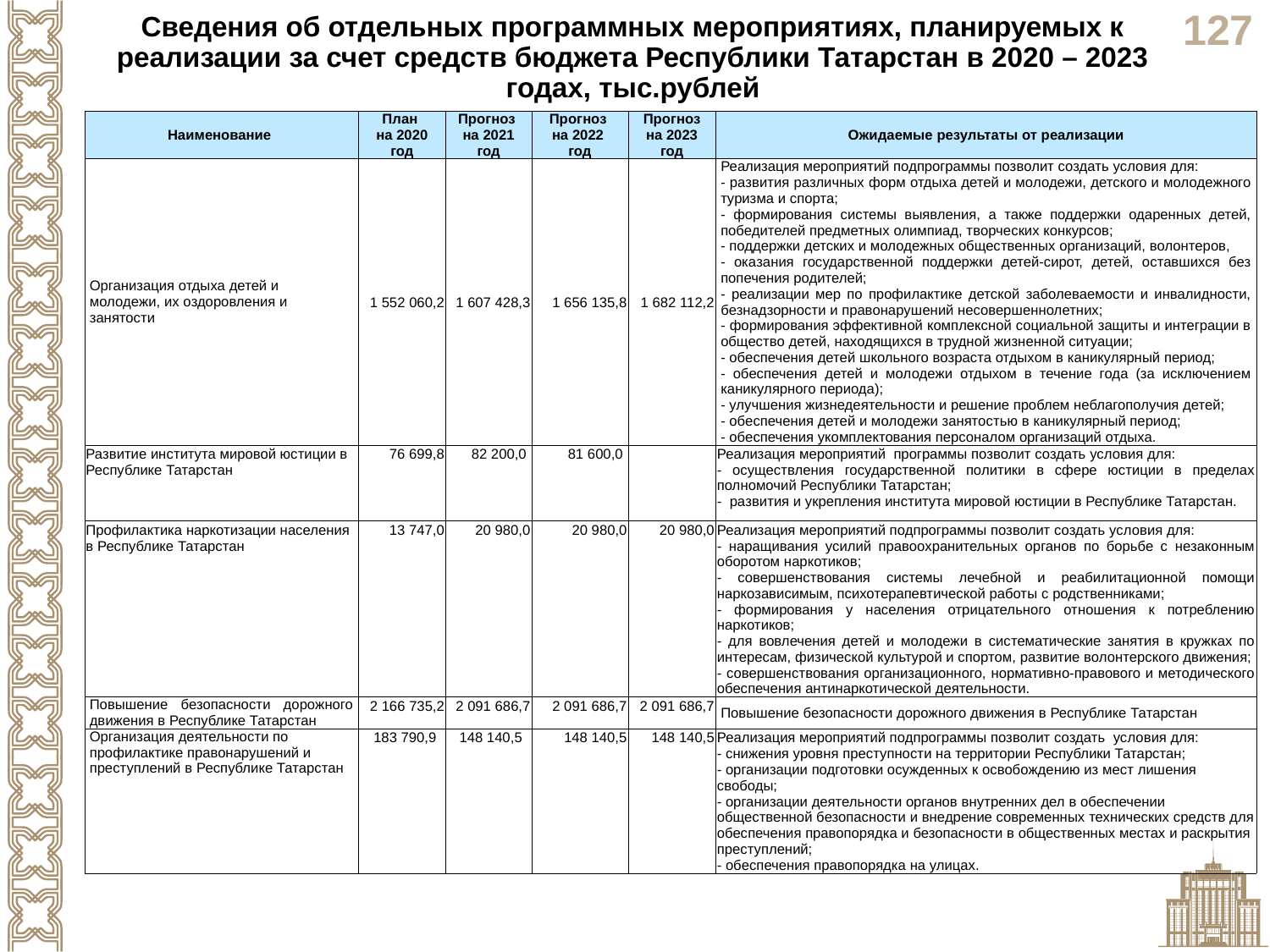

Сведения об отдельных программных мероприятиях, планируемых к реализации за счет средств бюджета Республики Татарстан в 2020 – 2023 годах, тыс.рублей
| Наименование | План на 2020 год | Прогноз на 2021 год | Прогноз на 2022 год | Прогноз на 2023 год | Ожидаемые результаты от реализации |
| --- | --- | --- | --- | --- | --- |
| Организация отдыха детей и молодежи, их оздоровления и занятости | 1 552 060,2 | 1 607 428,3 | 1 656 135,8 | 1 682 112,2 | Реализация мероприятий подпрограммы позволит создать условия для: - развития различных форм отдыха детей и молодежи, детского и молодежного туризма и спорта; - формирования системы выявления, а также поддержки одаренных детей, победителей предметных олимпиад, творческих конкурсов; - поддержки детских и молодежных общественных организаций, волонтеров, - оказания государственной поддержки детей-сирот, детей, оставшихся без попечения родителей; - реализации мер по профилактике детской заболеваемости и инвалидности, безнадзорности и правонарушений несовершеннолетних; - формирования эффективной комплексной социальной защиты и интеграции в общество детей, находящихся в трудной жизненной ситуации; - обеспечения детей школьного возраста отдыхом в каникулярный период; - обеспечения детей и молодежи отдыхом в течение года (за исключением каникулярного периода); - улучшения жизнедеятельности и решение проблем неблагополучия детей; - обеспечения детей и молодежи занятостью в каникулярный период; - обеспечения укомплектования персоналом организаций отдыха. |
| Развитие института мировой юстиции в Республике Татарстан | 76 699,8 | 82 200,0 | 81 600,0 |  | Реализация мероприятий программы позволит создать условия для: - осуществления государственной политики в сфере юстиции в пределах полномочий Республики Татарстан; - развития и укрепления института мировой юстиции в Республике Татарстан. |
| Профилактика наркотизации населения в Республике Татарстан | 13 747,0 | 20 980,0 | 20 980,0 | 20 980,0 | Реализация мероприятий подпрограммы позволит создать условия для: - наращивания усилий правоохранительных органов по борьбе с незаконным оборотом наркотиков; - совершенствования системы лечебной и реабилитационной помощи наркозависимым, психотерапевтической работы с родственниками; - формирования у населения отрицательного отношения к потреблению наркотиков; - для вовлечения детей и молодежи в систематические занятия в кружках по интересам, физической культурой и спортом, развитие волонтерского движения; - совершенствования организационного, нормативно-правового и методического обеспечения антинаркотической деятельности. |
| Повышение безопасности дорожного движения в Республике Татарстан | 2 166 735,2 | 2 091 686,7 | 2 091 686,7 | 2 091 686,7 | Повышение безопасности дорожного движения в Республике Татарстан |
| Организация деятельности по профилактике правонарушений и преступлений в Республике Татарстан | 183 790,9 | 148 140,5 | 148 140,5 | 148 140,5 | Реализация мероприятий подпрограммы позволит создать условия для: - снижения уровня преступности на территории Республики Татарстан; - организации подготовки осужденных к освобождению из мест лишения свободы; - организации деятельности органов внутренних дел в обеспечении общественной безопасности и внедрение современных технических средств для обеспечения правопорядка и безопасности в общественных местах и раскрытия преступлений; - обеспечения правопорядка на улицах. |